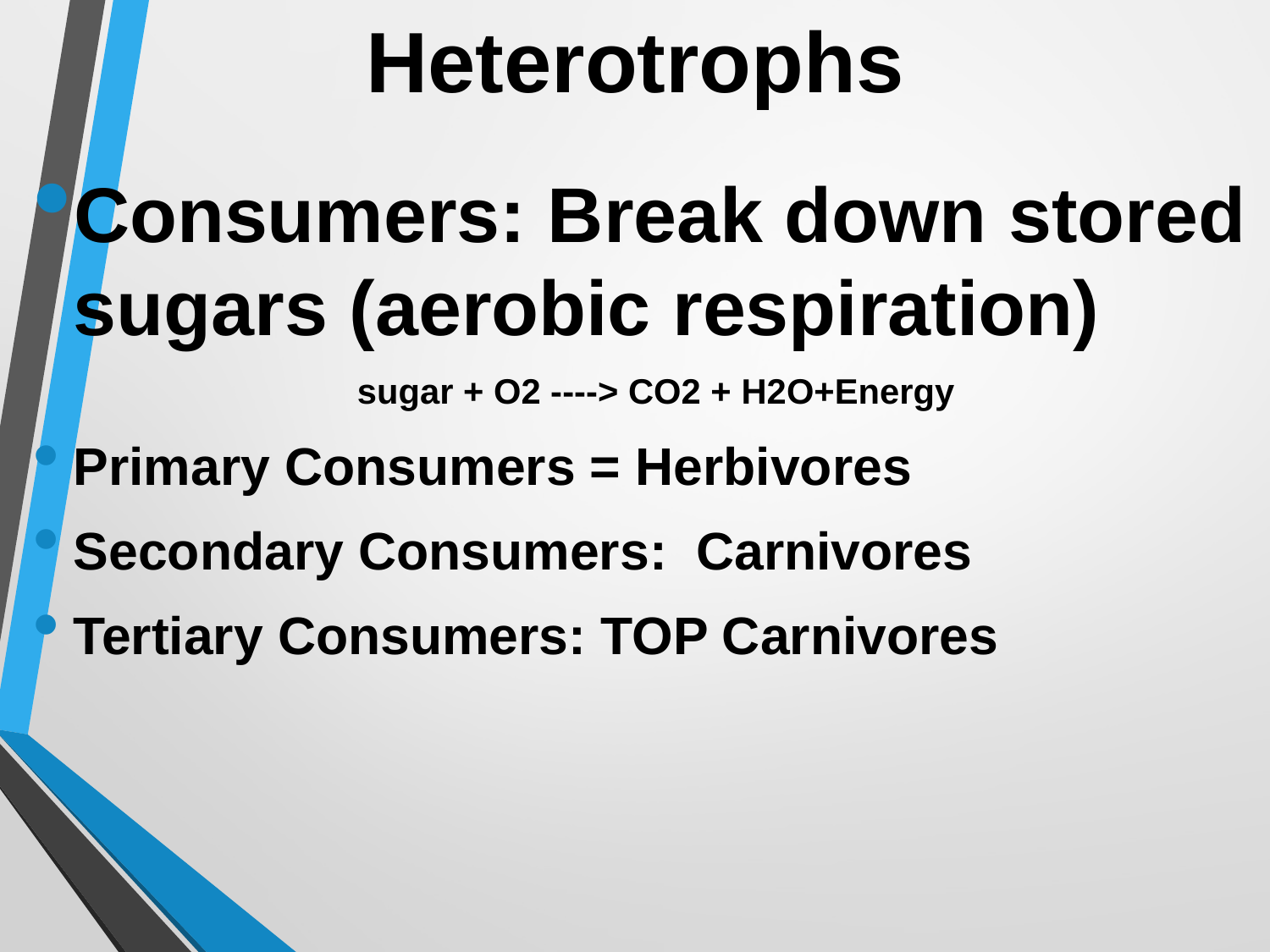

# Heterotrophs
Consumers: Break down stored sugars (aerobic respiration)
sugar + O2 ----> CO2 + H2O+Energy
Primary Consumers = Herbivores
Secondary Consumers:  Carnivores
Tertiary Consumers: TOP Carnivores